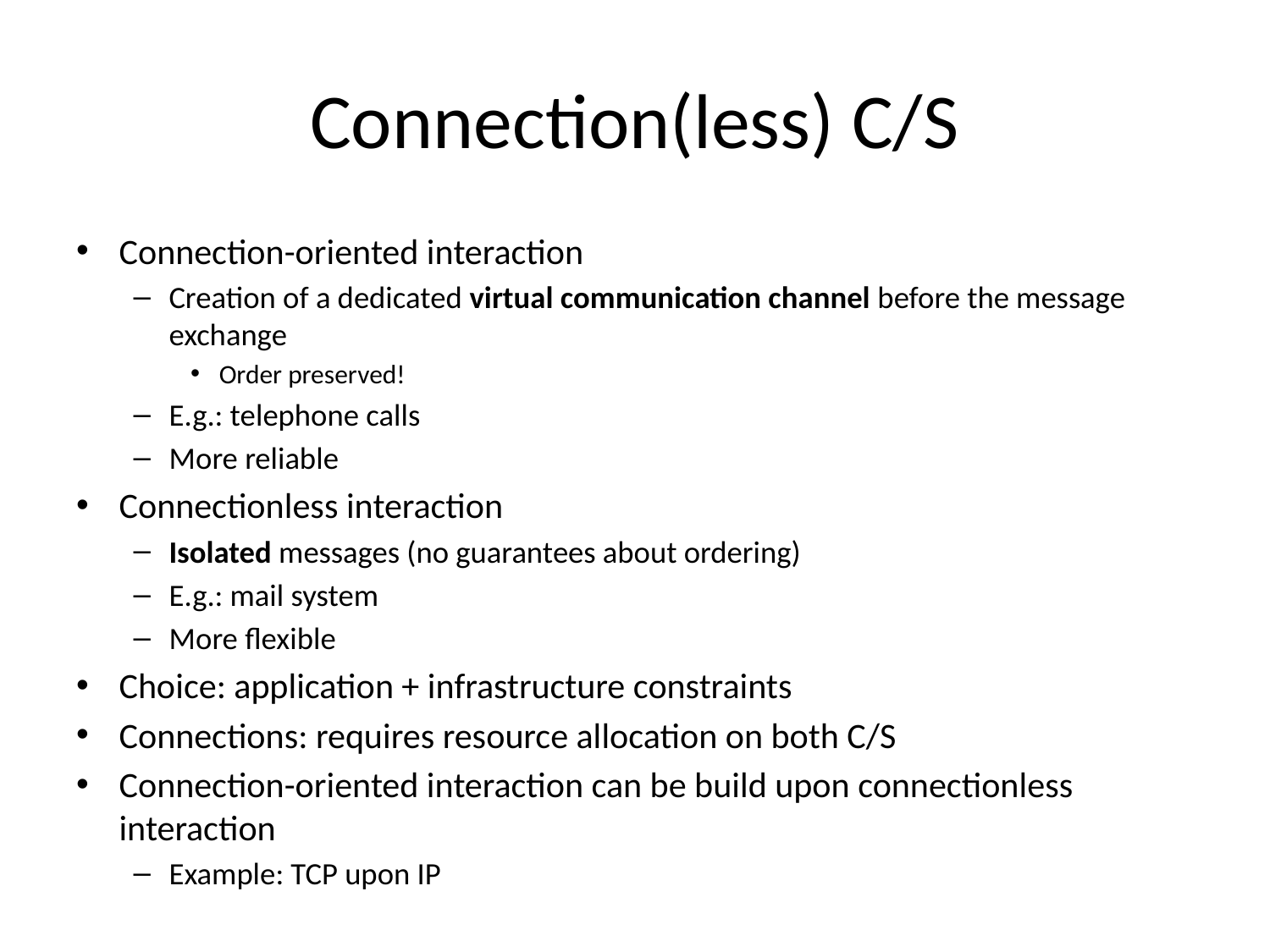

# Connection(less) C/S
Connection-oriented interaction
Creation of a dedicated virtual communication channel before the message exchange
Order preserved!
E.g.: telephone calls
More reliable
Connectionless interaction
Isolated messages (no guarantees about ordering)
E.g.: mail system
More flexible
Choice: application + infrastructure constraints
Connections: requires resource allocation on both C/S
Connection-oriented interaction can be build upon connectionless interaction
Example: TCP upon IP